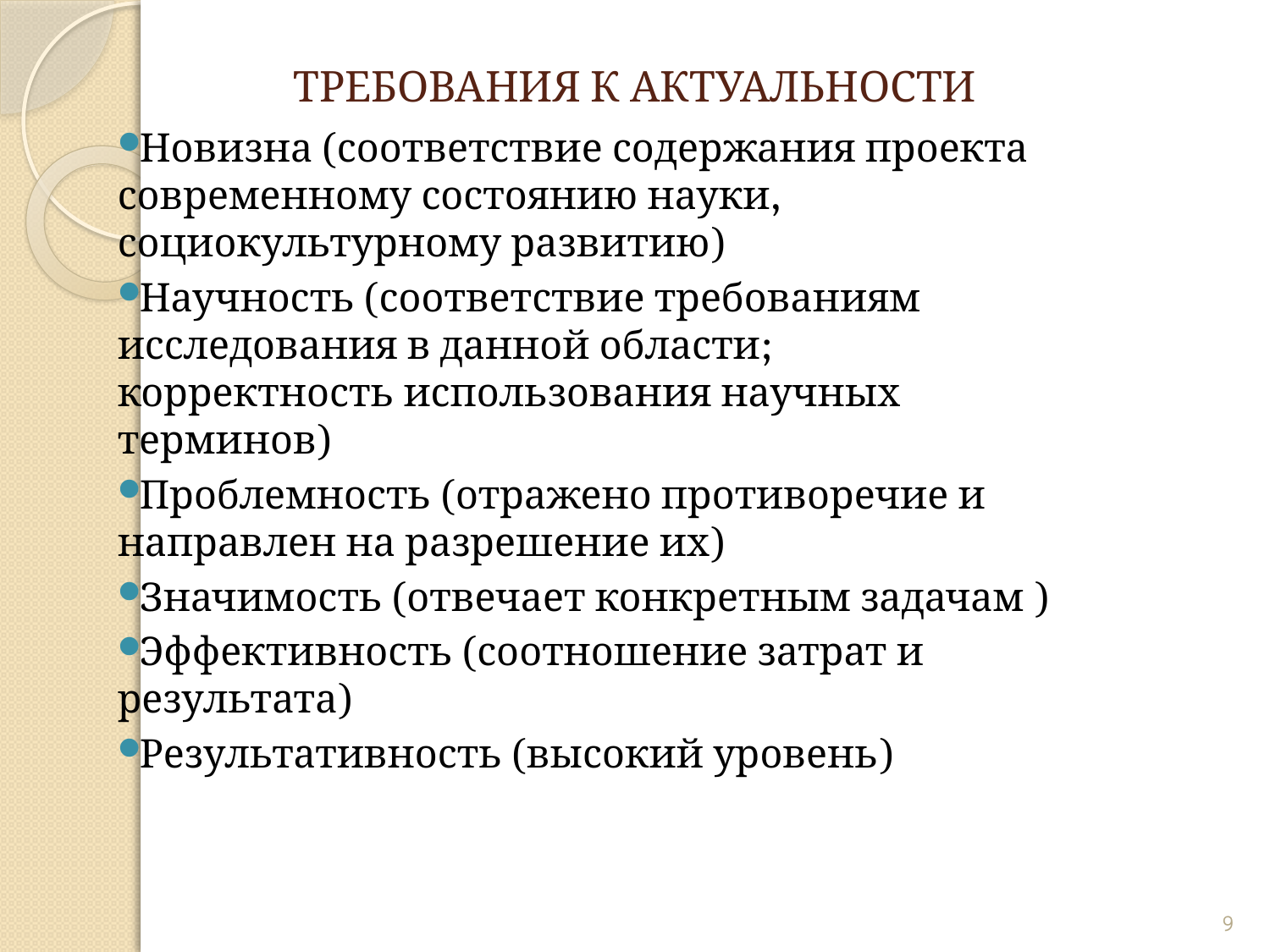

# ТРЕБОВАНИЯ К АКТУАЛЬНОСТИ
Новизна (соответствие содержания проекта современному состоянию науки, социокультурному развитию)
Научность (соответствие требованиям исследования в данной области; корректность использования научных терминов)
Проблемность (отражено противоречие и направлен на разрешение их)
Значимость (отвечает конкретным задачам )
Эффективность (соотношение затрат и результата)
Результативность (высокий уровень)

9